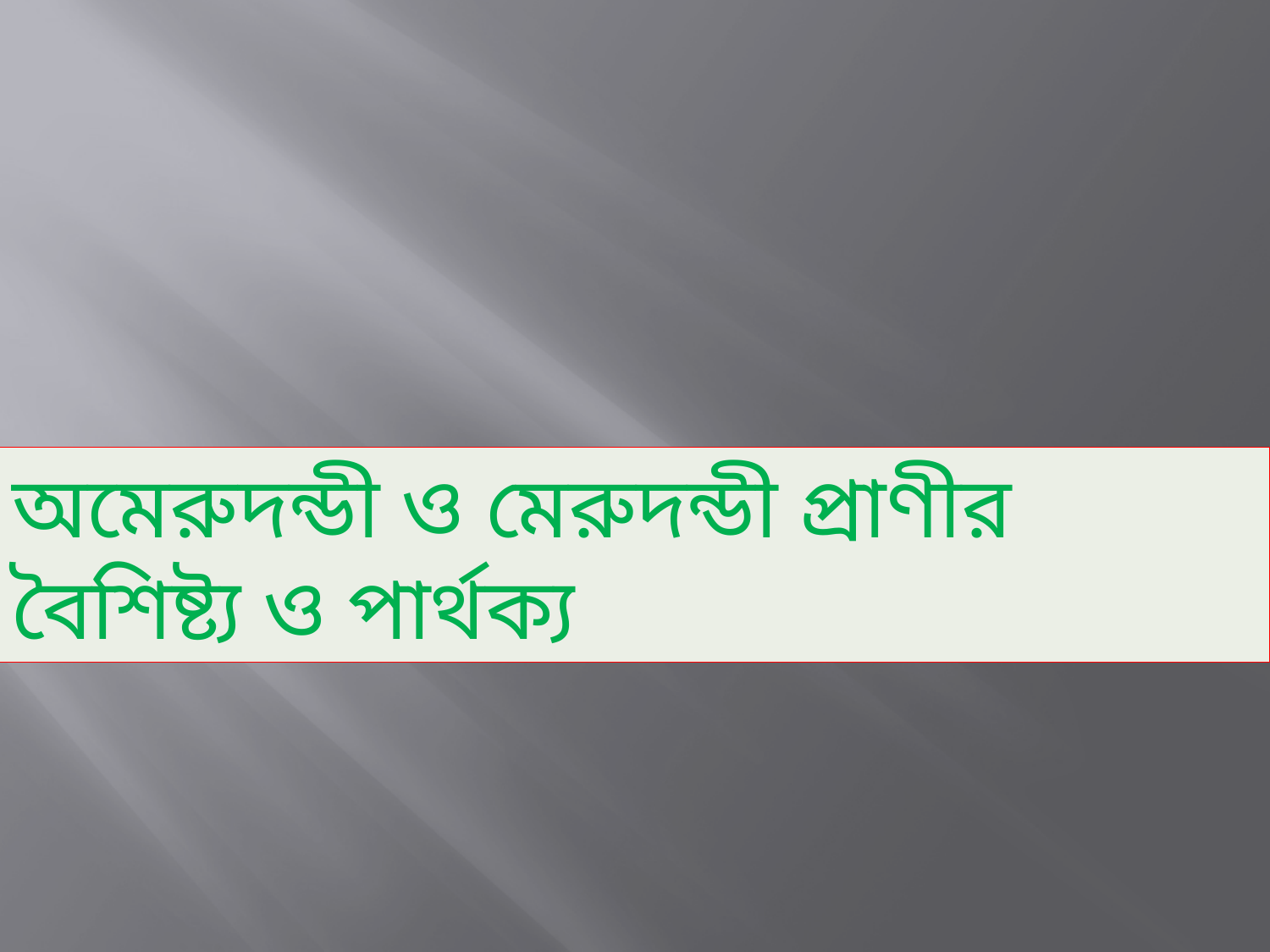

অমেরুদন্ডী ও মেরুদন্ডী প্রাণীর বৈশিষ্ট্য ও পার্থক্য